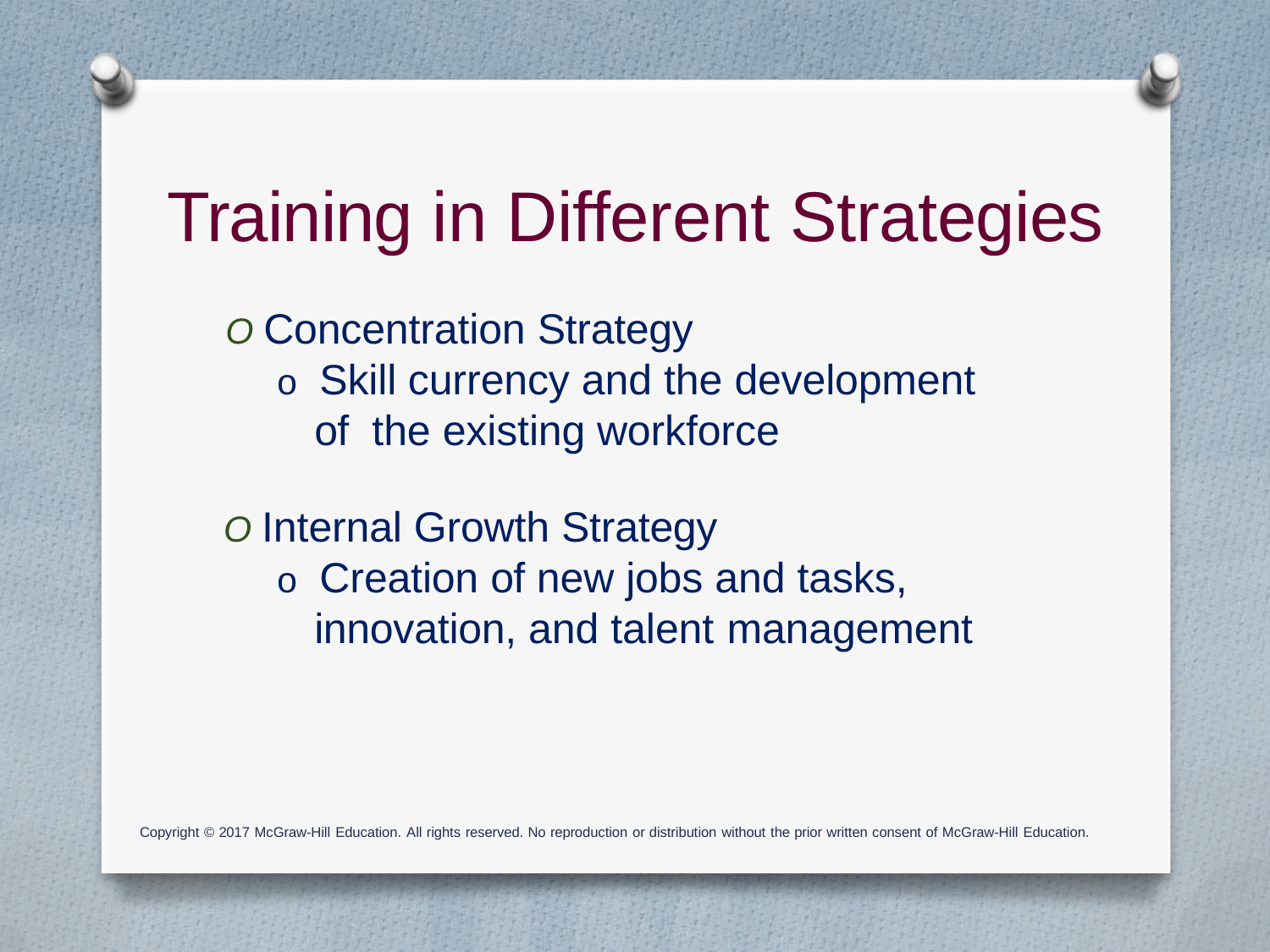

# Training in Different Strategies
O Concentration Strategy
o Skill currency and the development of  the existing workforce

O Internal Growth Strategy
o Creation of new jobs and tasks,  innovation, and talent management
Copyright © 2017 McGraw-Hill Education. All rights reserved. No reproduction or distribution without the prior written consent of McGraw-Hill Education.